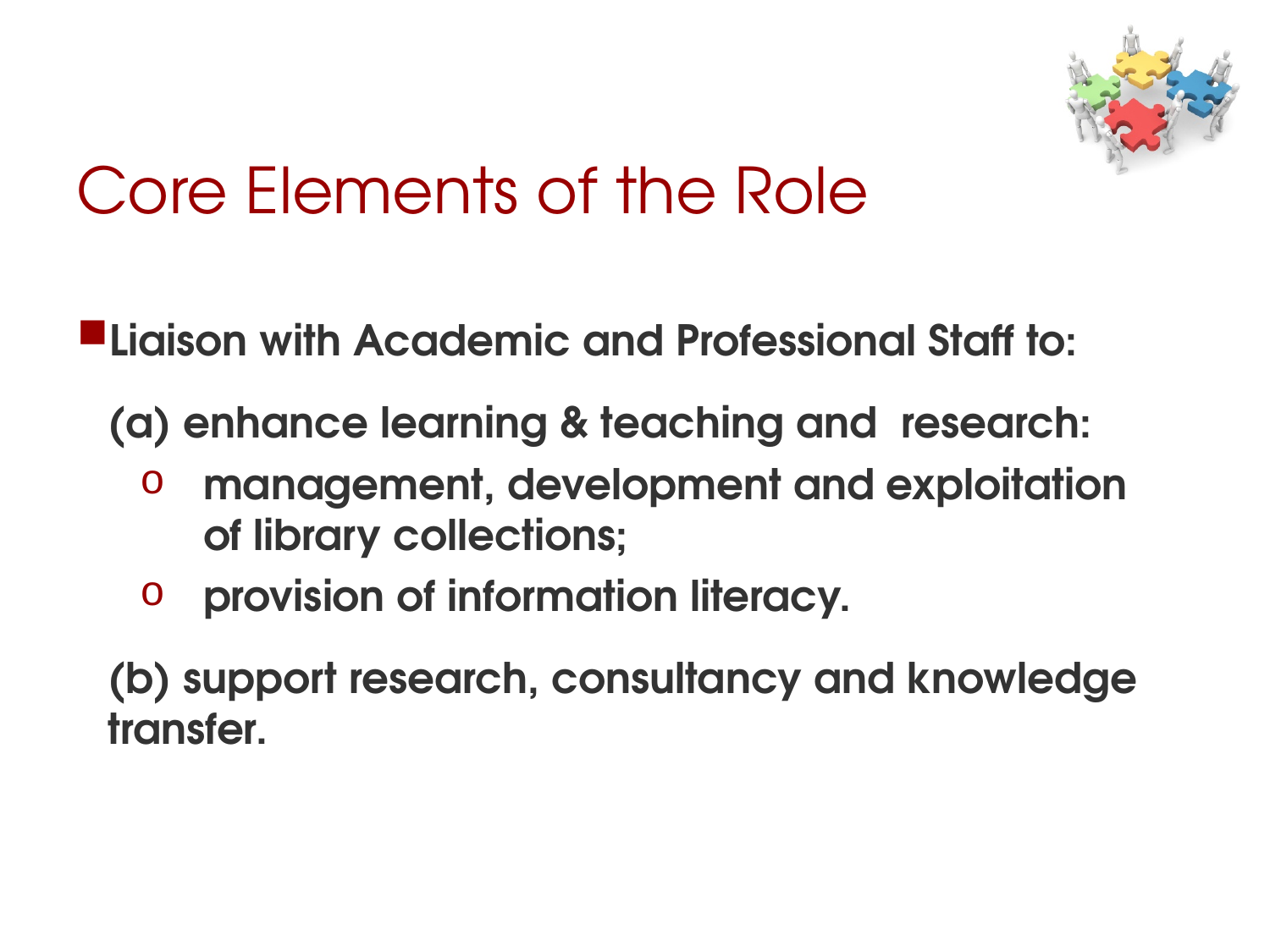

# Core Elements of the Role
Liaison with Academic and Professional Staff to:
	(a) enhance learning & teaching and  research:
management, development and exploitation of library collections;
provision of information literacy.
	(b) support research, consultancy and knowledge transfer.